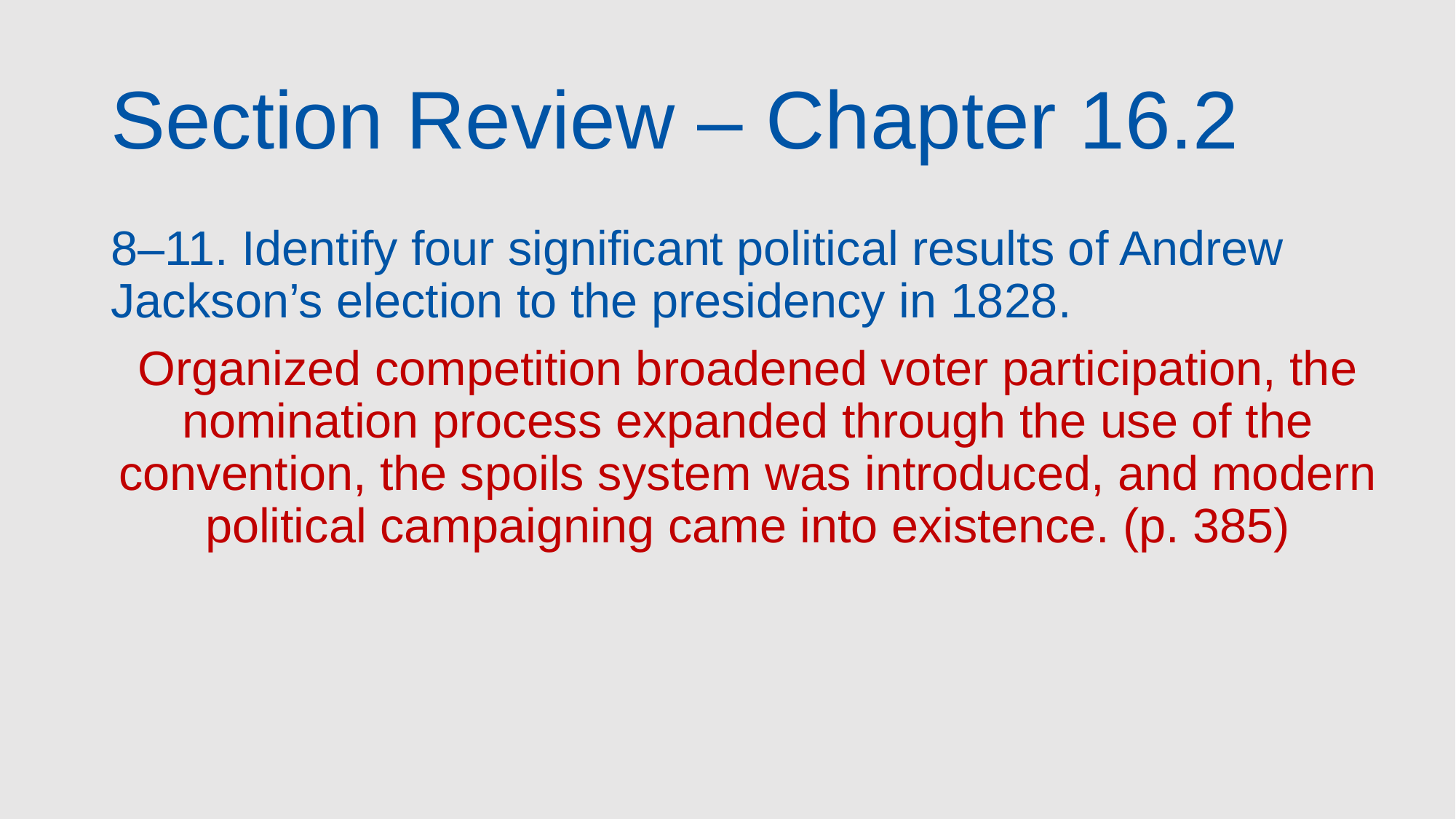

# Section Review – Chapter 16.2
8–11. Identify four significant political results of Andrew Jackson’s election to the presidency in 1828.
Organized competition broadened voter participation, the nomination process expanded through the use of the convention, the spoils system was introduced, and modern political campaigning came into existence. (p. 385)